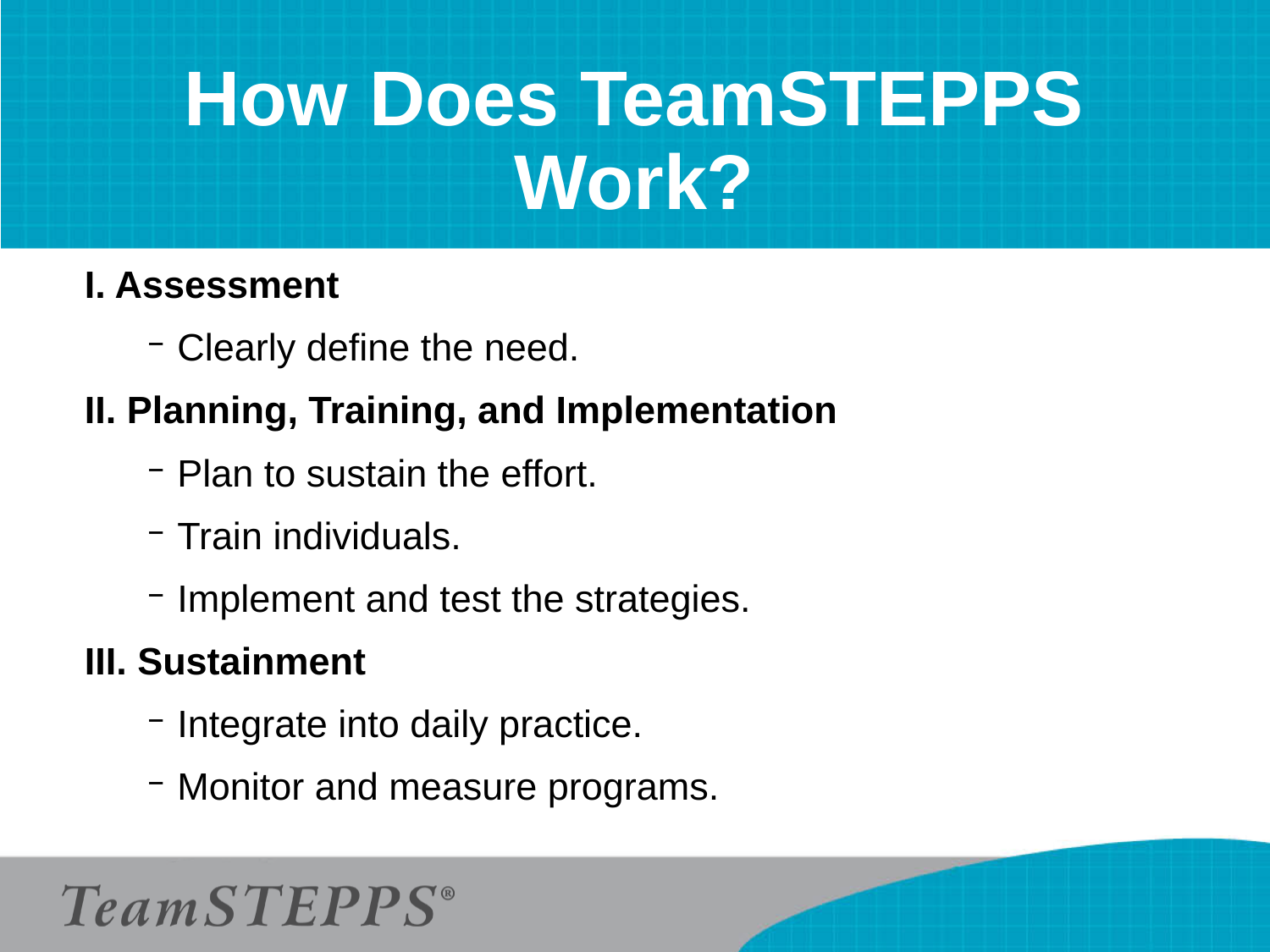

# How Does TeamSTEPPS Work?
I. Assessment
Clearly define the need.
II. Planning, Training, and Implementation
Plan to sustain the effort.
Train individuals.
Implement and test the strategies.
III. Sustainment
Integrate into daily practice.
Monitor and measure programs.